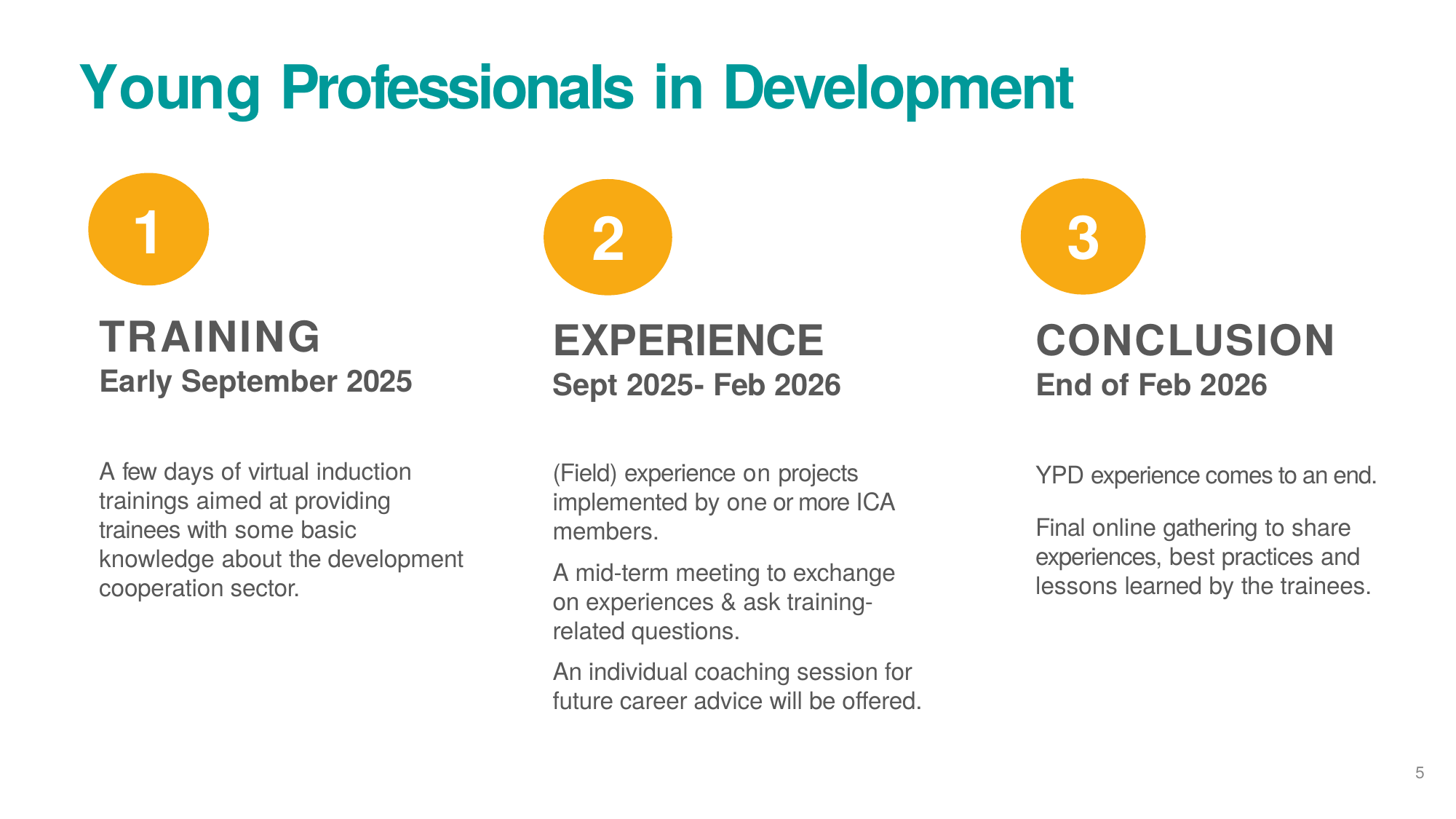

# Young Professionals in Development

1
TRAINING
Early September 2025
3
CONCLUSION
End of Feb 2026
2
EXPERIENCE
Sept 2025- Feb 2026
A few days of virtual induction trainings aimed at providing trainees with some basic knowledge about the development cooperation sector.
(Field) experience on projects implemented by one or more ICA members.
YPD experience comes to an end.
Final online gathering to share experiences, best practices and lessons learned by the trainees.

A mid-term meeting to exchange on experiences & ask training-related questions.

An individual coaching session for future career advice will be offered.
5